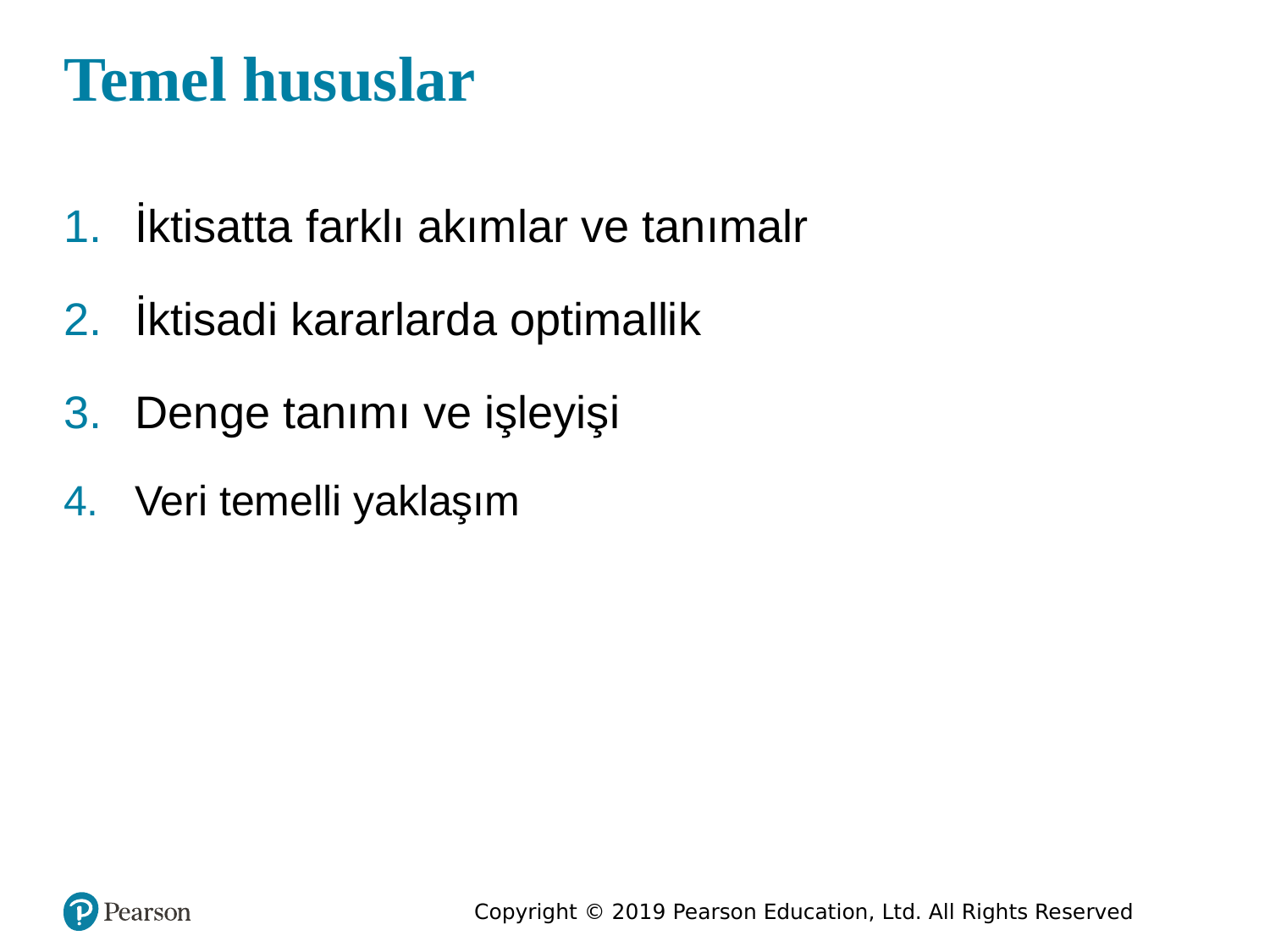

# Temel hususlar
İktisatta farklı akımlar ve tanımalr
İktisadi kararlarda optimallik
Denge tanımı ve işleyişi
Veri temelli yaklaşım